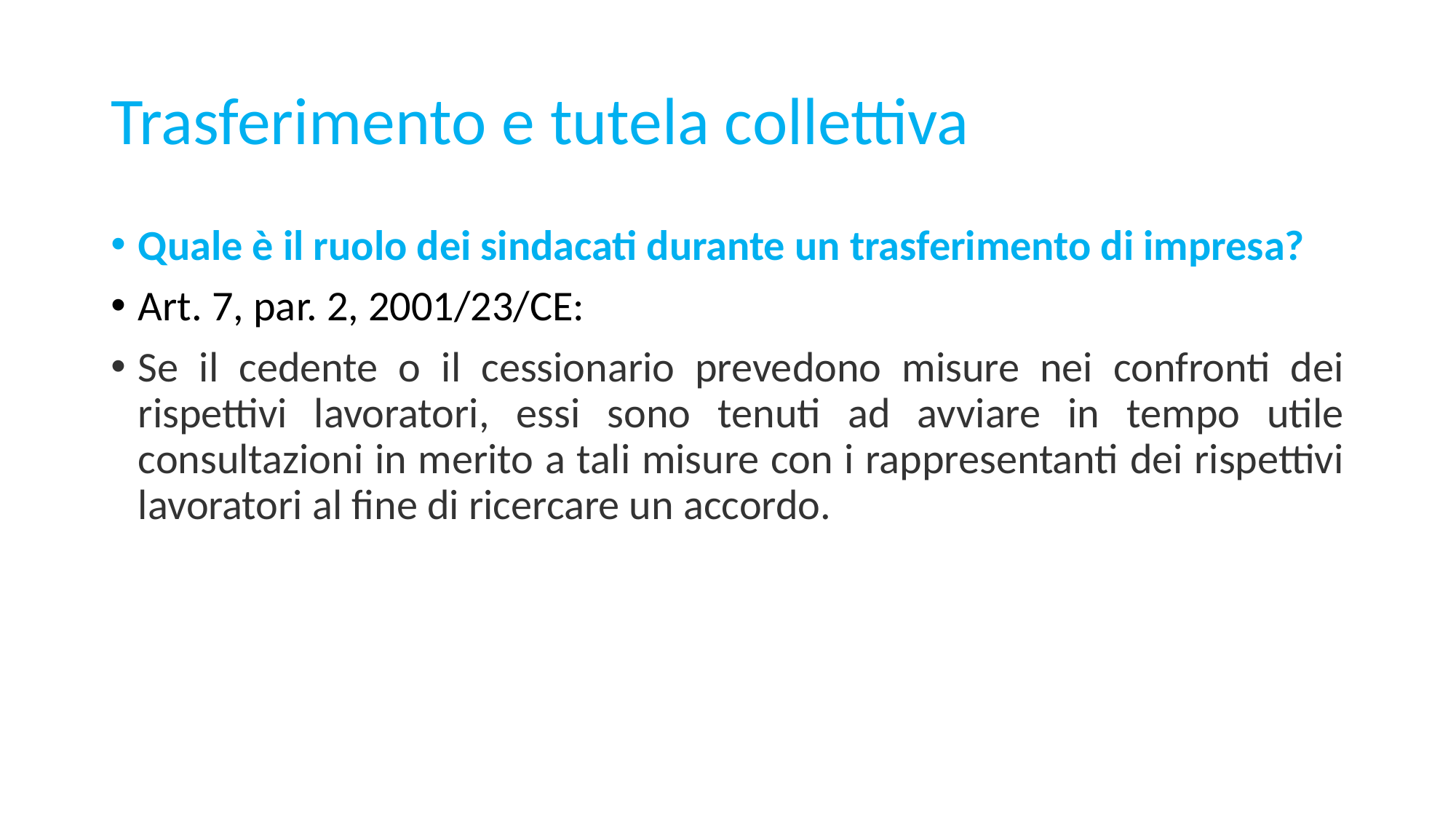

# Trasferimento e tutela collettiva
Quale è il ruolo dei sindacati durante un trasferimento di impresa?
Art. 7, par. 2, 2001/23/CE:
Se il cedente o il cessionario prevedono misure nei confronti dei rispettivi lavoratori, essi sono tenuti ad avviare in tempo utile consultazioni in merito a tali misure con i rappresentanti dei rispettivi lavoratori al fine di ricercare un accordo.